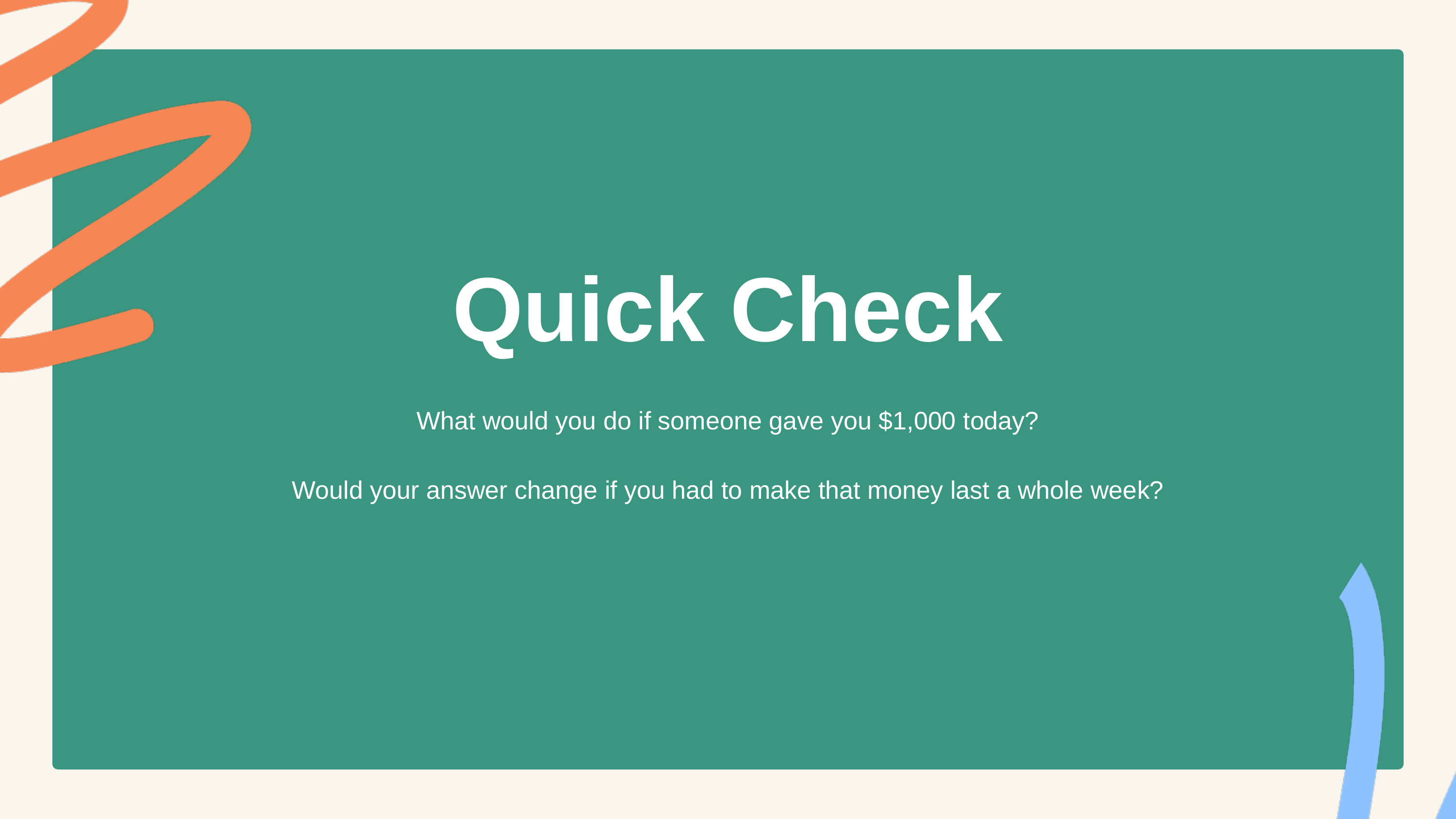

Quick Check
What would you do if someone gave you $1,000 today?

Would your answer change if you had to make that money last a whole week?